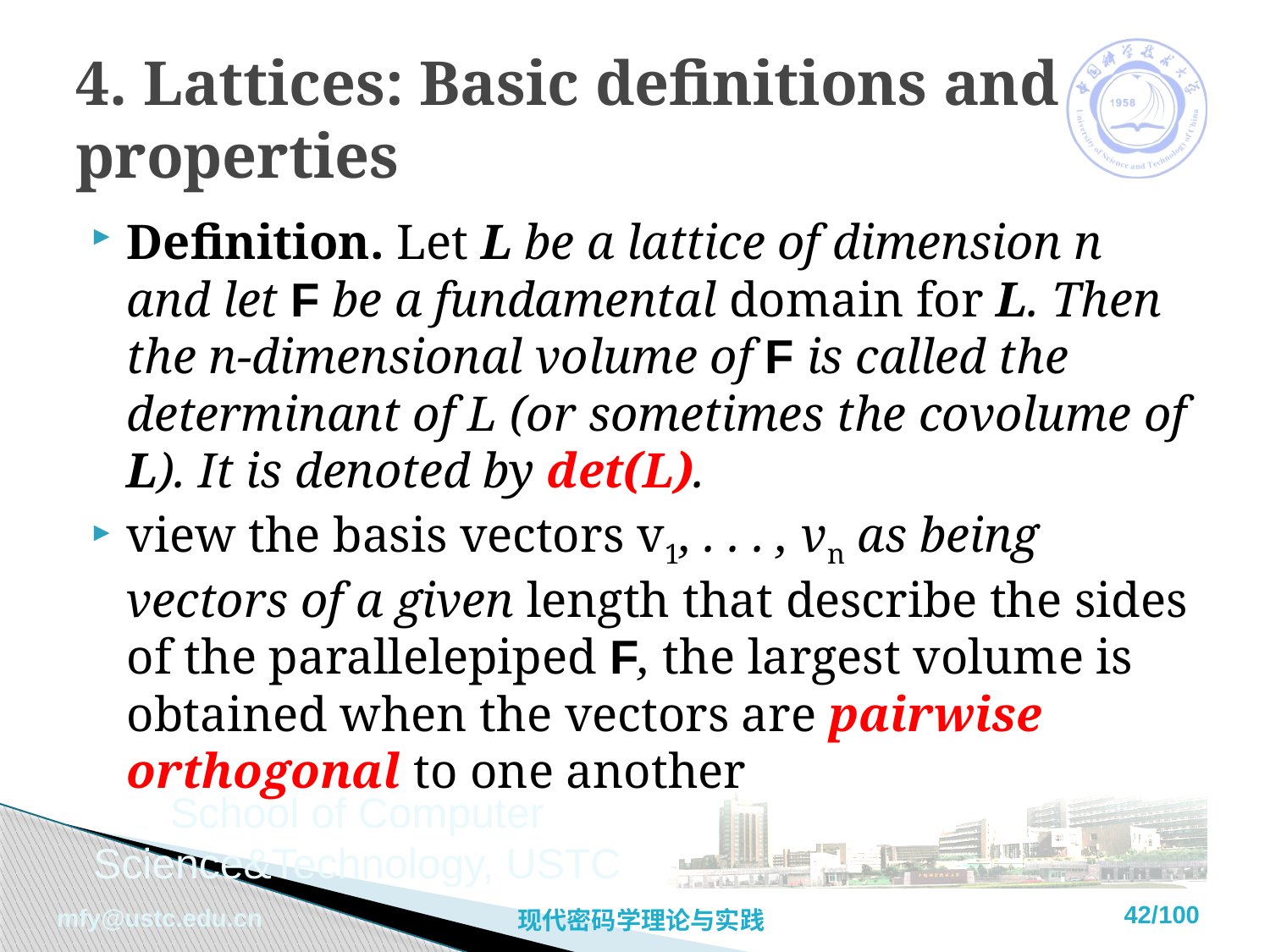

# 4. Lattices: Basic definitions and properties
Definition. Let L be a lattice of dimension n and let F be a fundamental domain for L. Then the n-dimensional volume of F is called the determinant of L (or sometimes the covolume of L). It is denoted by det(L).
view the basis vectors v1, . . . , vn as being vectors of a given length that describe the sides of the parallelepiped F, the largest volume is obtained when the vectors are pairwise orthogonal to one another